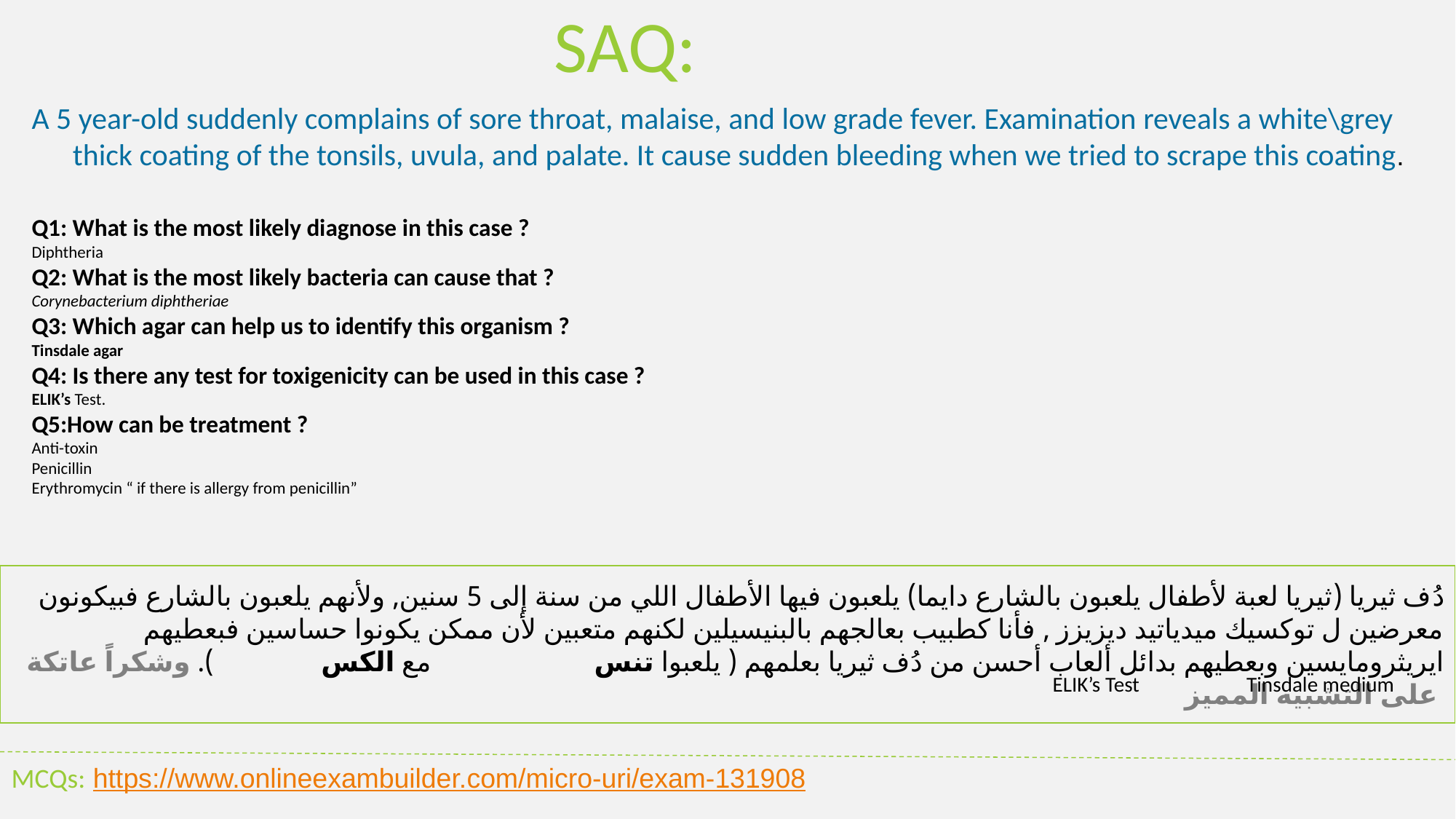

SAQ:
A 5 year-old suddenly complains of sore throat, malaise, and low grade fever. Examination reveals a white\grey thick coating of the tonsils, uvula, and palate. It cause sudden bleeding when we tried to scrape this coating.
Q1: What is the most likely diagnose in this case ?
Diphtheria
Q2: What is the most likely bacteria can cause that ?
Corynebacterium diphtheriae
Q3: Which agar can help us to identify this organism ?
Tinsdale agar
Q4: Is there any test for toxigenicity can be used in this case ?
ELIK’s Test.
Q5:How can be treatment ?
Anti-toxin
Penicillin
Erythromycin “ if there is allergy from penicillin”
دُف ثيريا (ثيريا لعبة لأطفال يلعبون بالشارع دايما) يلعبون فيها الأطفال اللي من سنة إلى 5 سنين, ولأنهم يلعبون بالشارع فبيكونون معرضين ل توكسيك ميدياتيد ديزيزز , فأنا كطبيب بعالجهم بالبنيسيلين لكنهم متعبين لأن ممكن يكونوا حساسين فبعطيهم ايريثرومايسين وبعطيهم بدائل ألعاب أحسن من دُف ثيريا بعلمهم ( يلعبوا تنس                       مع الكس               ). وشكراً عاتكة على التشبيه المميز
ELIK’s ​Test
Tinsdale medium
MCQs:
https://www.onlineexambuilder.com/micro-uri/exam-131908